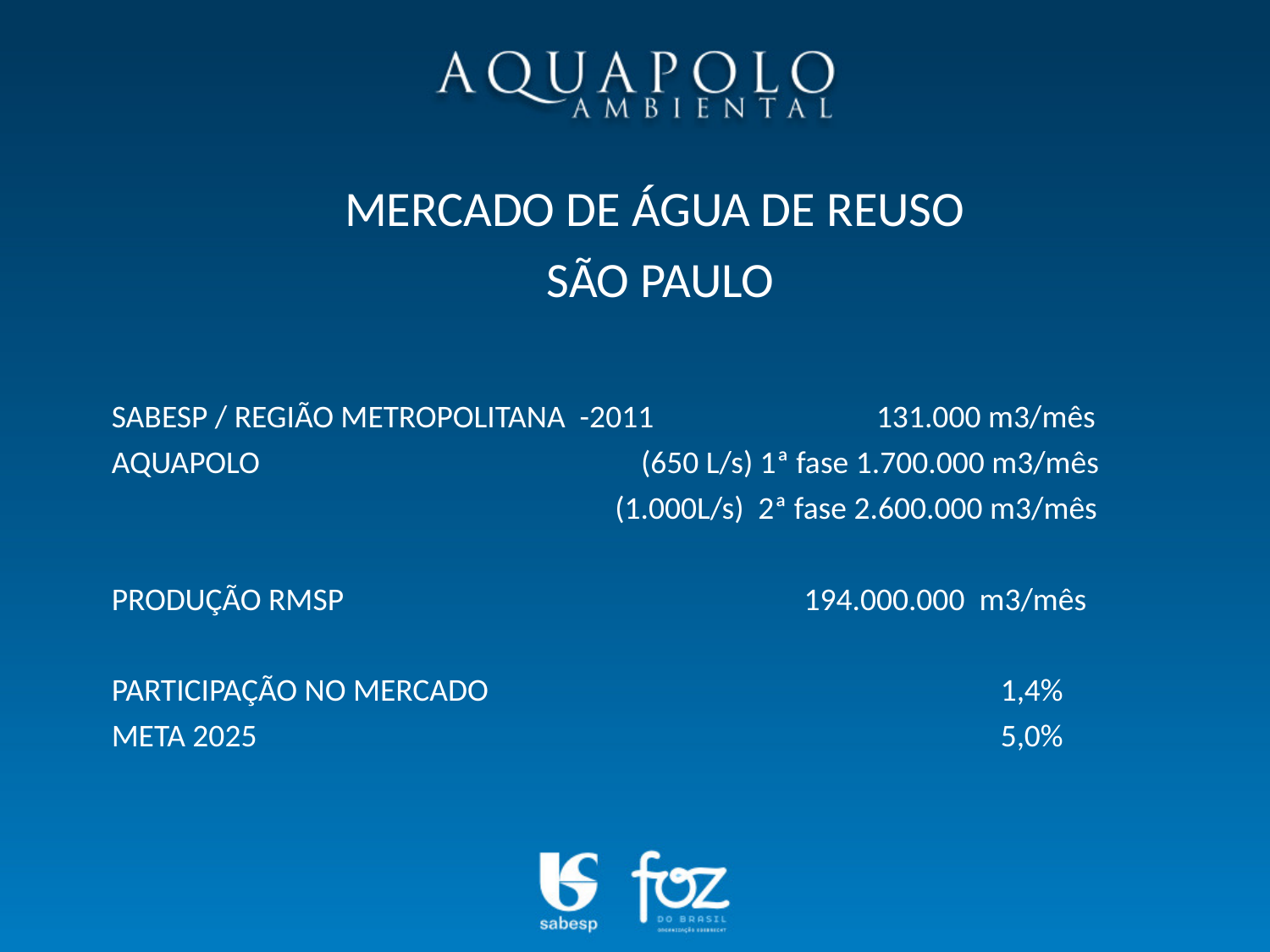

MERCADO DE ÁGUA DE REUSO
 SÃO PAULO

SABESP / REGIÃO METROPOLITANA  -2011                               131.000 m3/mês
AQUAPOLO		                 	   (650 L/s) 1ª fase 1.700.000 m3/mês
			                 (1.000L/s)  2ª fase 2.600.000 m3/mês

PRODUÇÃO RMSP				        194.000.000  m3/mês

PARTICIPAÇÃO NO MERCADO  				1,4%
META 2025						5,0%